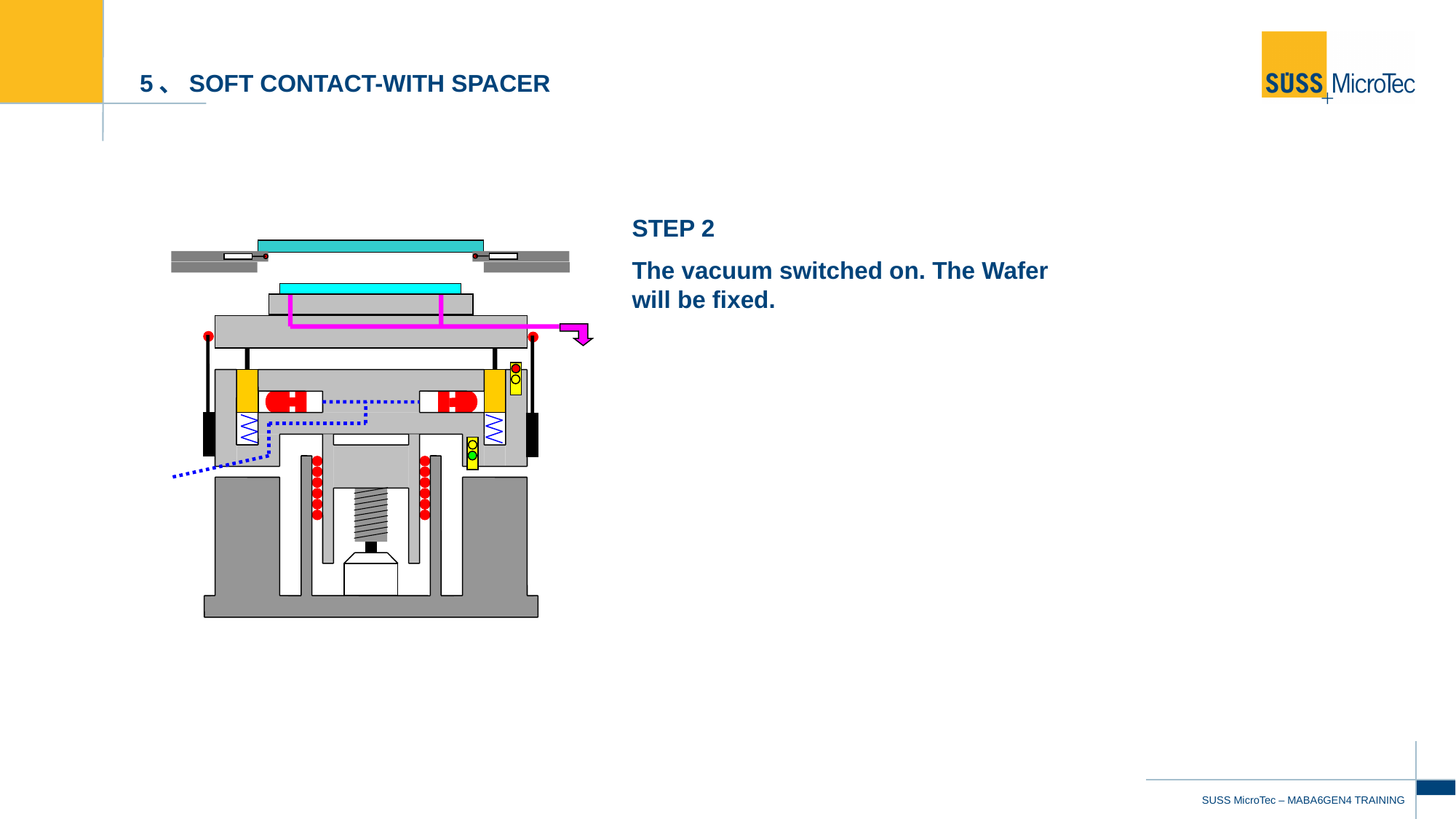

# 5、soft contact-with spacer
STEP 2
The vacuum switched on. The Wafer will be fixed.

28
SUSS MicroTec – MABA6GEN4 TRAINING